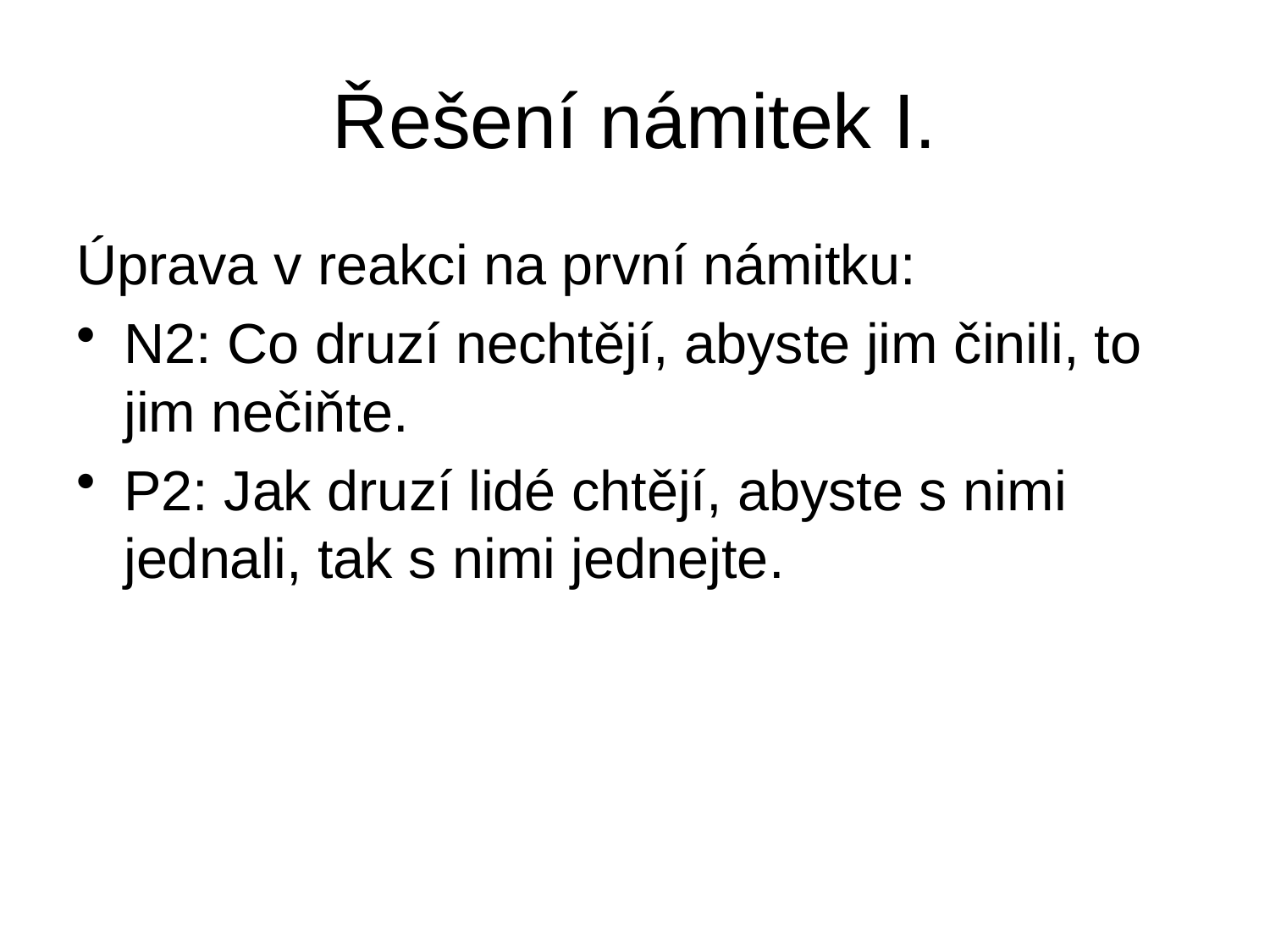

# Řešení námitek I.
Úprava v reakci na první námitku:
N2: Co druzí nechtějí, abyste jim činili, to jim nečiňte.
P2: Jak druzí lidé chtějí, abyste s nimi jednali, tak s nimi jednejte.